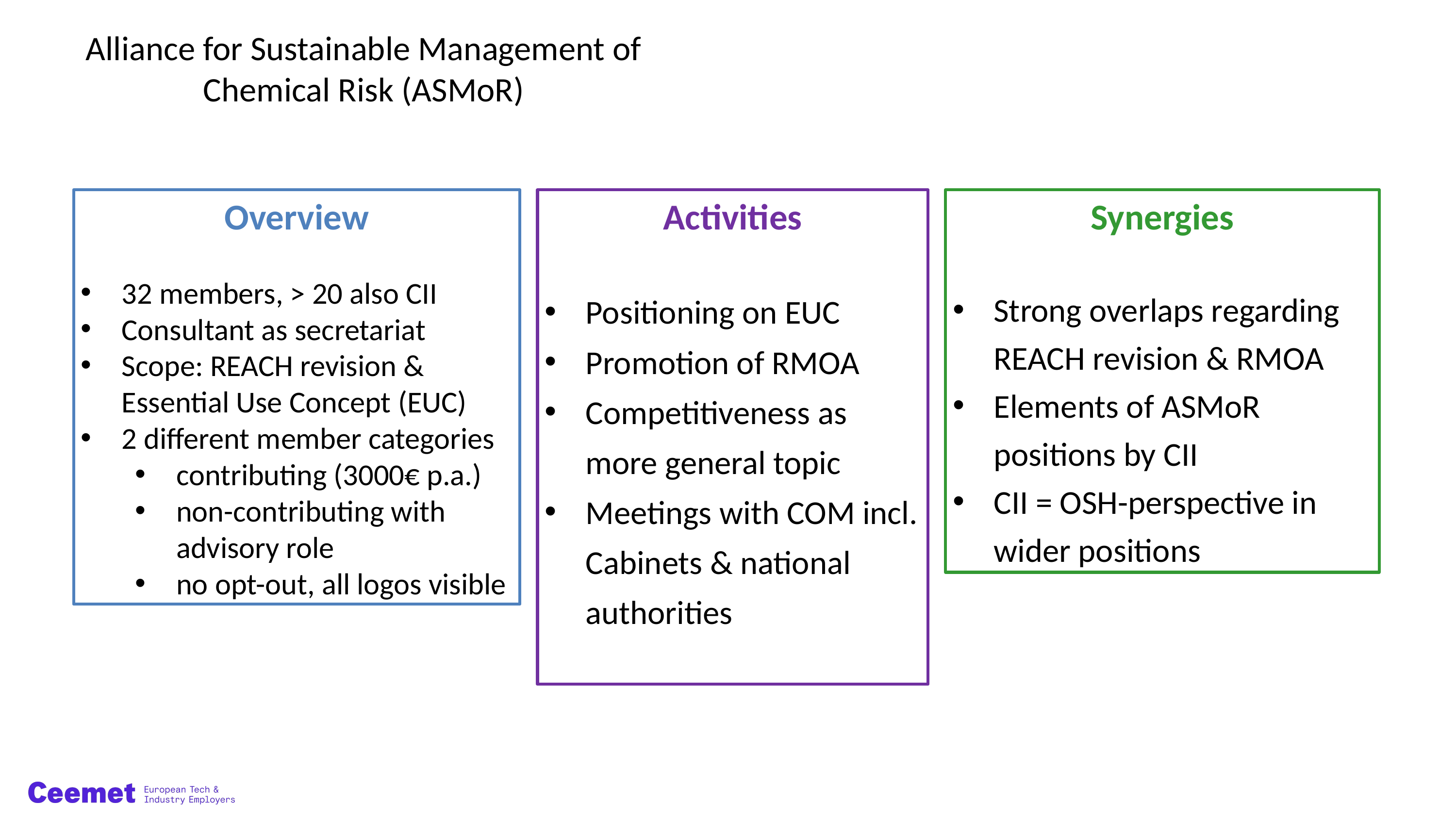

# Alliance for Sustainable Management of Chemical Risk (ASMoR)
Overview

32 members, > 20 also CII
Consultant as secretariat
Scope: REACH revision & Essential Use Concept (EUC)
2 different member categories
contributing (3000€ p.a.)
non-contributing with advisory role
no opt-out, all logos visible
Activities

Positioning on EUC
Promotion of RMOA
Competitiveness as more general topic
Meetings with COM incl. Cabinets & national authorities

Synergies

Strong overlaps regarding REACH revision & RMOA
Elements of ASMoR positions by CII
CII = OSH-perspective in wider positions